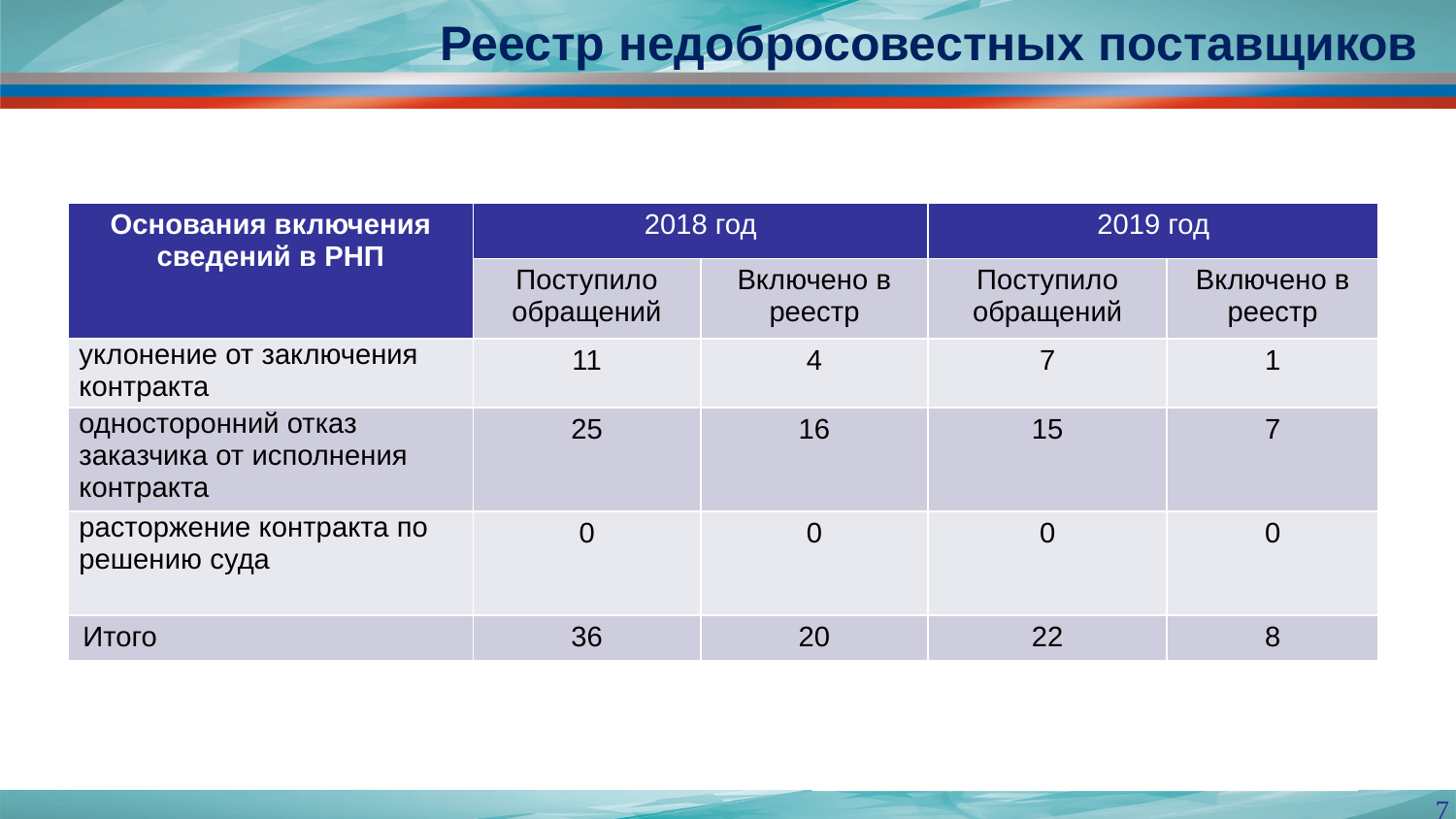

Реестр недобросовестных поставщиков
#

| Основания включения сведений в РНП | 2018 год |  | 2019 год |  |
| --- | --- | --- | --- | --- |
|  | Поступило обращений | Включено в реестр | Поступило обращений | Включено в реестр |
| уклонение от заключения контракта | 11 | 4 | 7 | 1 |
| односторонний отказ заказчика от исполнения контракта | 25 | 16 | 15 | 7 |
| расторжение контракта по решению суда | 0 | 0 | 0 | 0 |
| Итого | 36 | 20 | 22 | 8 |

7